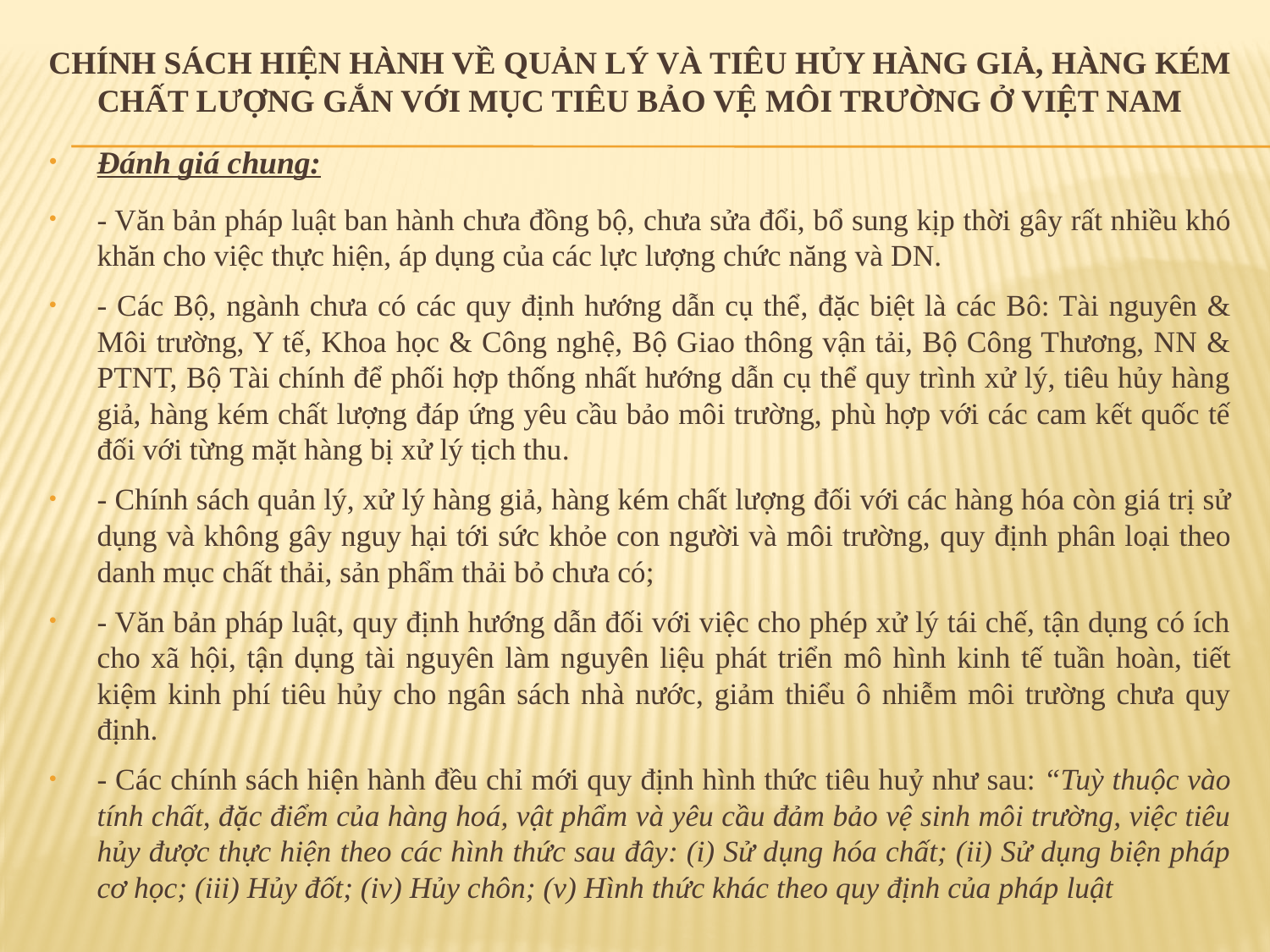

CHÍNH SÁCH HIỆN HÀNH VỀ QUẢN LÝ VÀ TIÊU HỦY HÀNG GIẢ, HÀNG KÉM CHẤT LƯỢNG GẮN VỚI MỤC TIÊU BẢO VỆ MÔI TRƯỜNG Ở VIỆT NAM
Đánh giá chung:

- Văn bản pháp luật ban hành chưa đồng bộ, chưa sửa đổi, bổ sung kịp thời gây rất nhiều khó khăn cho việc thực hiện, áp dụng của các lực lượng chức năng và DN.
- Các Bộ, ngành chưa có các quy định hướng dẫn cụ thể, đặc biệt là các Bô: Tài nguyên & Môi trường, Y tế, Khoa học & Công nghệ, Bộ Giao thông vận tải, Bộ Công Thương, NN & PTNT, Bộ Tài chính để phối hợp thống nhất hướng dẫn cụ thể quy trình xử lý, tiêu hủy hàng giả, hàng kém chất lượng đáp ứng yêu cầu bảo môi trường, phù hợp với các cam kết quốc tế đối với từng mặt hàng bị xử lý tịch thu.
- Chính sách quản lý, xử lý hàng giả, hàng kém chất lượng đối với các hàng hóa còn giá trị sử dụng và không gây nguy hại tới sức khỏe con người và môi trường, quy định phân loại theo danh mục chất thải, sản phẩm thải bỏ chưa có;
- Văn bản pháp luật, quy định hướng dẫn đối với việc cho phép xử lý tái chế, tận dụng có ích cho xã hội, tận dụng tài nguyên làm nguyên liệu phát triển mô hình kinh tế tuần hoàn, tiết kiệm kinh phí tiêu hủy cho ngân sách nhà nước, giảm thiểu ô nhiễm môi trường chưa quy định.
- Các chính sách hiện hành đều chỉ mới quy định hình thức tiêu huỷ như sau: “Tuỳ thuộc vào tính chất, đặc điểm của hàng hoá, vật phẩm và yêu cầu đảm bảo vệ sinh môi trường, việc tiêu hủy được thực hiện theo các hình thức sau đây: (i) Sử dụng hóa chất; (ii) Sử dụng biện pháp cơ học; (iii) Hủy đốt; (iv) Hủy chôn; (v) Hình thức khác theo quy định của pháp luật